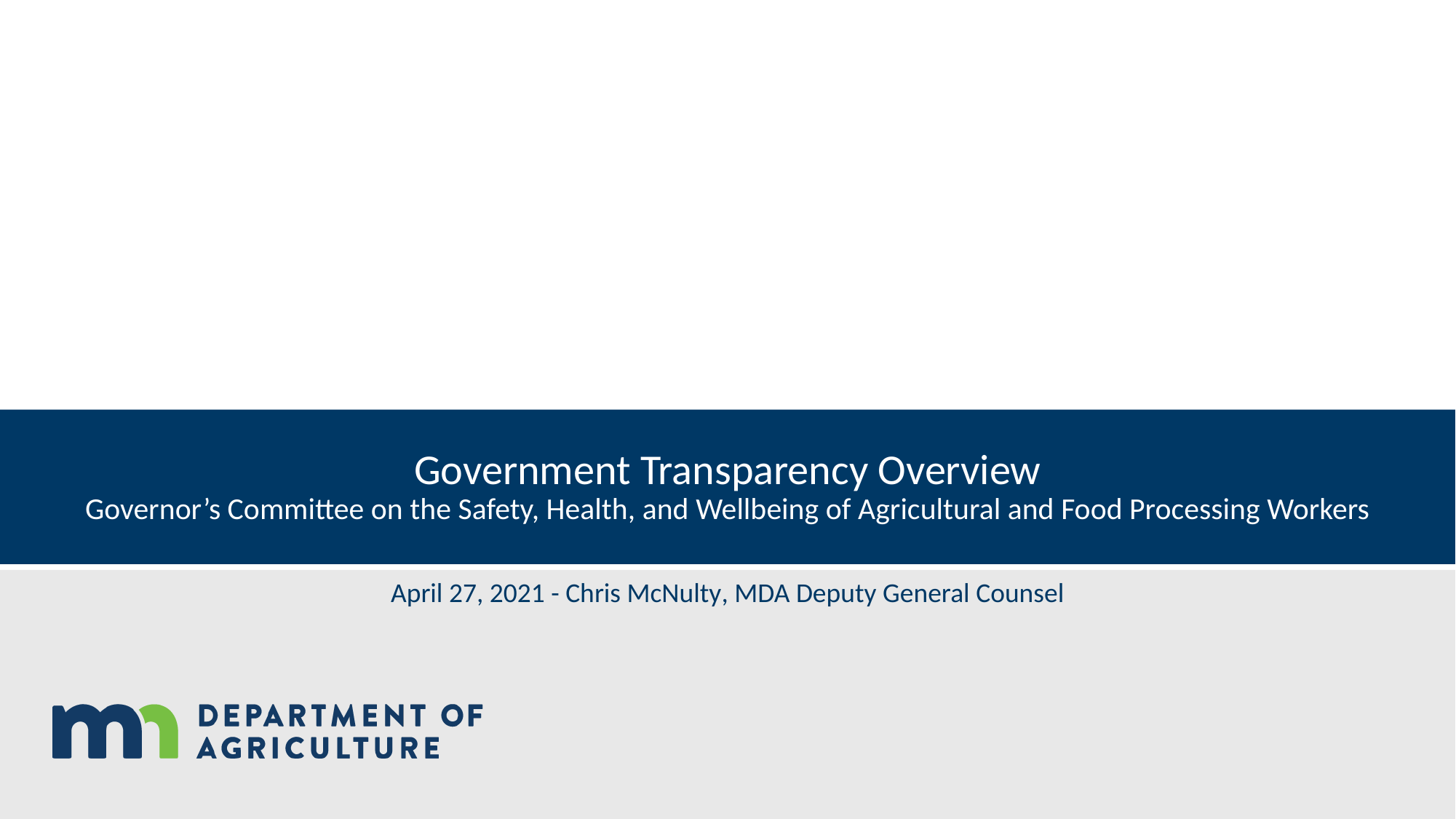

# Government Transparency Overview Governor’s Committee on the Safety, Health, and Wellbeing of Agricultural and Food Processing Workers
April 27, 2021 - Chris McNulty, MDA Deputy General Counsel